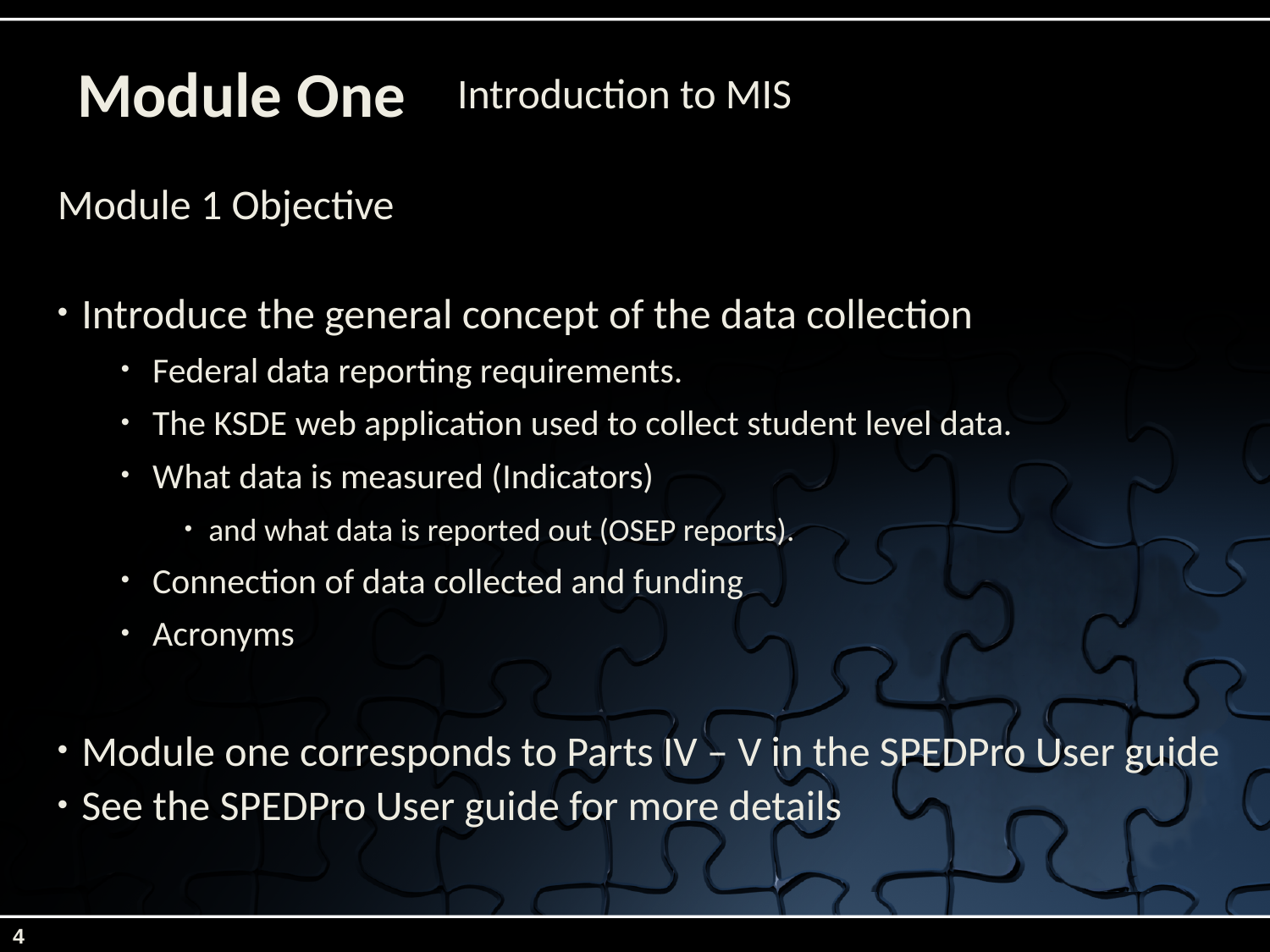

# Module One
Introduction to MIS
Module 1 Objective

Introduce the general concept of the data collection
Federal data reporting requirements.
The KSDE web application used to collect student level data.
What data is measured (Indicators)
and what data is reported out (OSEP reports).
Connection of data collected and funding
Acronyms

Module one corresponds to Parts IV – V in the SPEDPro User guide
See the SPEDPro User guide for more details
4